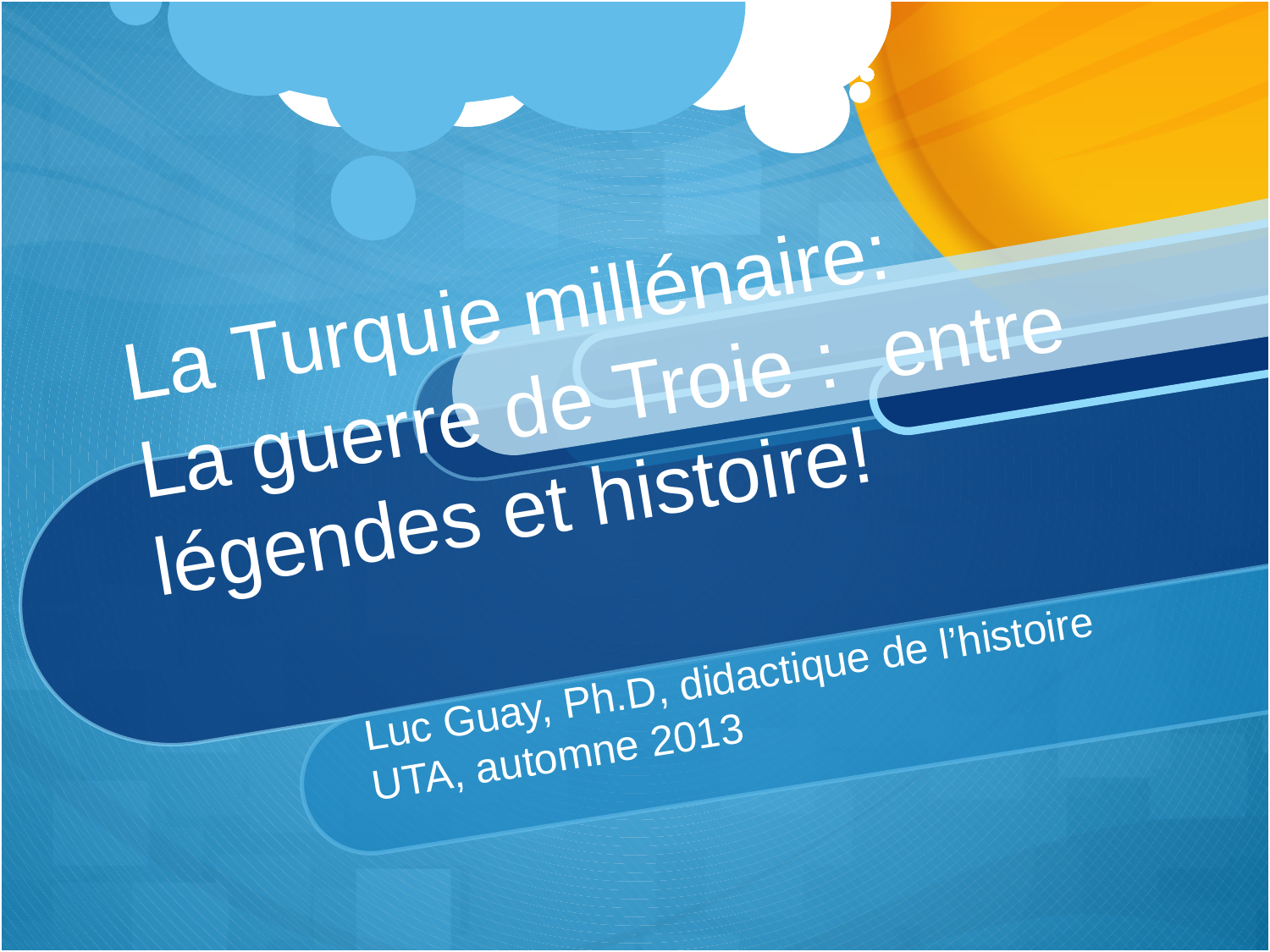

# La Turquie millénaire: La guerre de Troie :  entre légendes et histoire!
Luc Guay, Ph.D, didactique de l’histoire
UTA, automne 2013